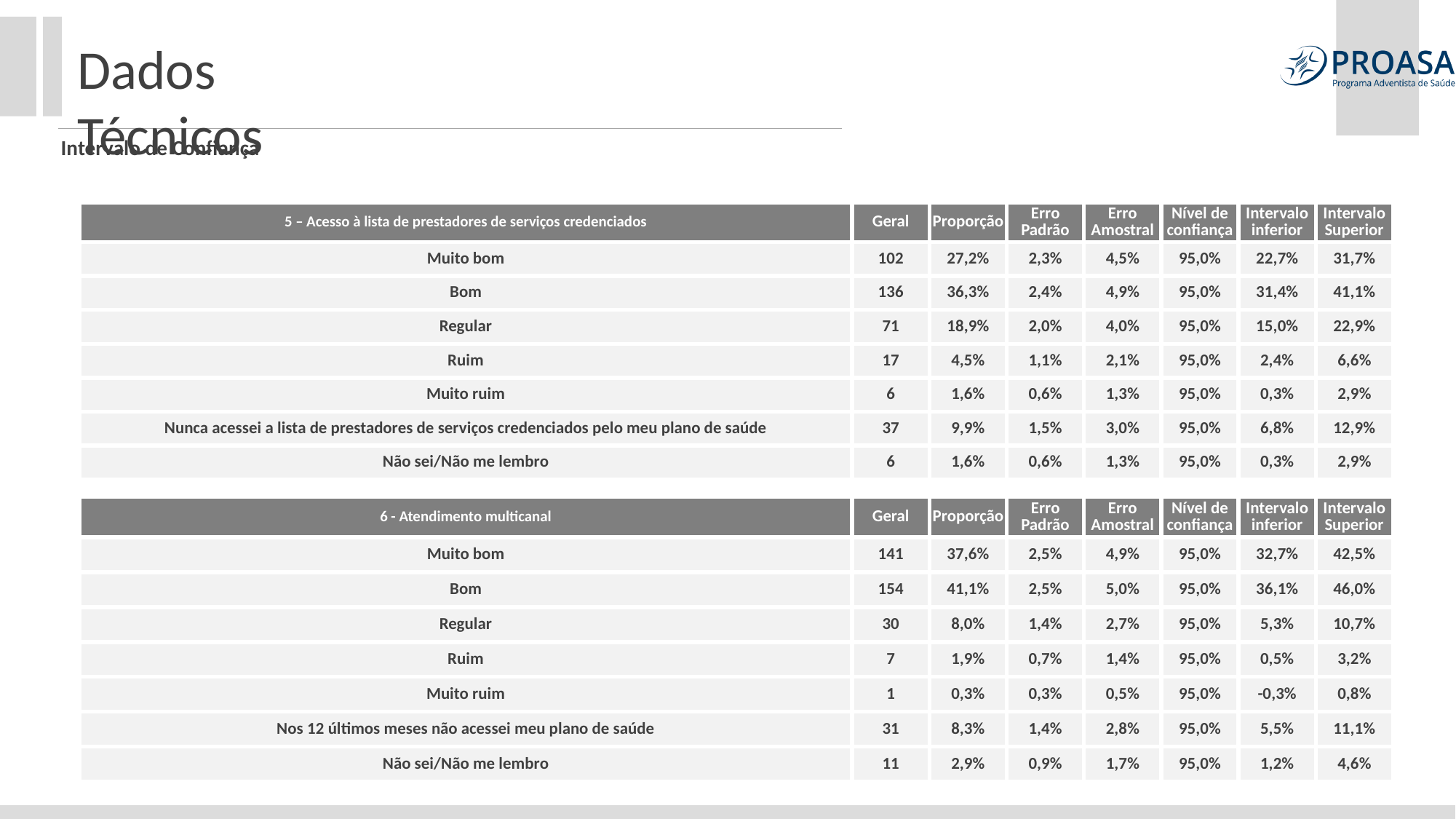

Dados Técnicos
Intervalo de Confiança
| 5 – Acesso à lista de prestadores de serviços credenciados | Geral | Proporção | Erro Padrão | Erro Amostral | Nível de confiança | Intervalo inferior | Intervalo Superior |
| --- | --- | --- | --- | --- | --- | --- | --- |
| Muito bom | 102 | 27,2% | 2,3% | 4,5% | 95,0% | 22,7% | 31,7% |
| Bom | 136 | 36,3% | 2,4% | 4,9% | 95,0% | 31,4% | 41,1% |
| Regular | 71 | 18,9% | 2,0% | 4,0% | 95,0% | 15,0% | 22,9% |
| Ruim | 17 | 4,5% | 1,1% | 2,1% | 95,0% | 2,4% | 6,6% |
| Muito ruim | 6 | 1,6% | 0,6% | 1,3% | 95,0% | 0,3% | 2,9% |
| Nunca acessei a lista de prestadores de serviços credenciados pelo meu plano de saúde | 37 | 9,9% | 1,5% | 3,0% | 95,0% | 6,8% | 12,9% |
| Não sei/Não me lembro | 6 | 1,6% | 0,6% | 1,3% | 95,0% | 0,3% | 2,9% |
| 6 - Atendimento multicanal | Geral | Proporção | Erro Padrão | Erro Amostral | Nível de confiança | Intervalo inferior | Intervalo Superior |
| --- | --- | --- | --- | --- | --- | --- | --- |
| Muito bom | 141 | 37,6% | 2,5% | 4,9% | 95,0% | 32,7% | 42,5% |
| Bom | 154 | 41,1% | 2,5% | 5,0% | 95,0% | 36,1% | 46,0% |
| Regular | 30 | 8,0% | 1,4% | 2,7% | 95,0% | 5,3% | 10,7% |
| Ruim | 7 | 1,9% | 0,7% | 1,4% | 95,0% | 0,5% | 3,2% |
| Muito ruim | 1 | 0,3% | 0,3% | 0,5% | 95,0% | -0,3% | 0,8% |
| Nos 12 últimos meses não acessei meu plano de saúde | 31 | 8,3% | 1,4% | 2,8% | 95,0% | 5,5% | 11,1% |
| Não sei/Não me lembro | 11 | 2,9% | 0,9% | 1,7% | 95,0% | 1,2% | 4,6% |